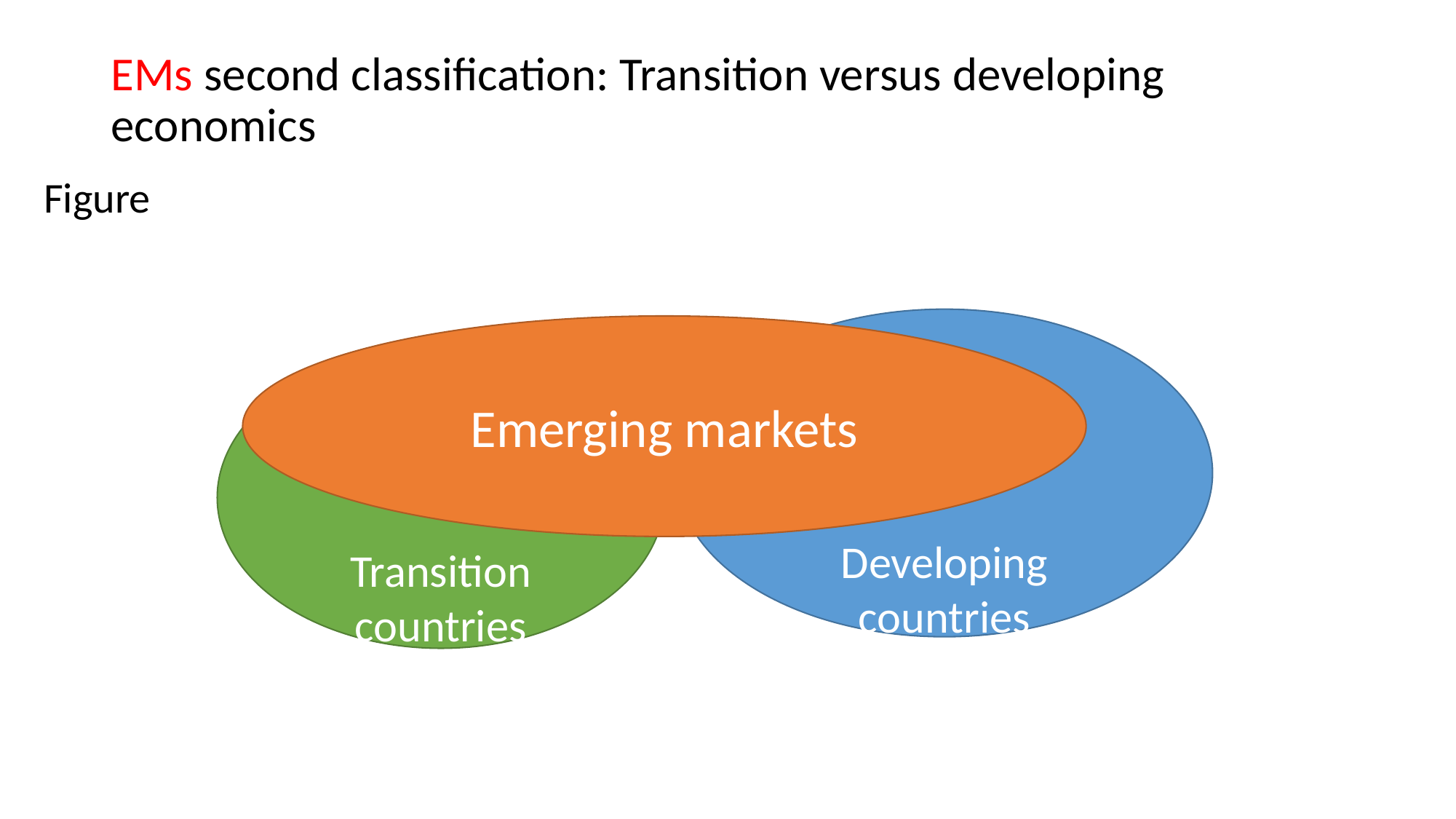

# EMs second classification: Transition versus developing economics
Figure

Developing countries
Emerging markets

Transition countries